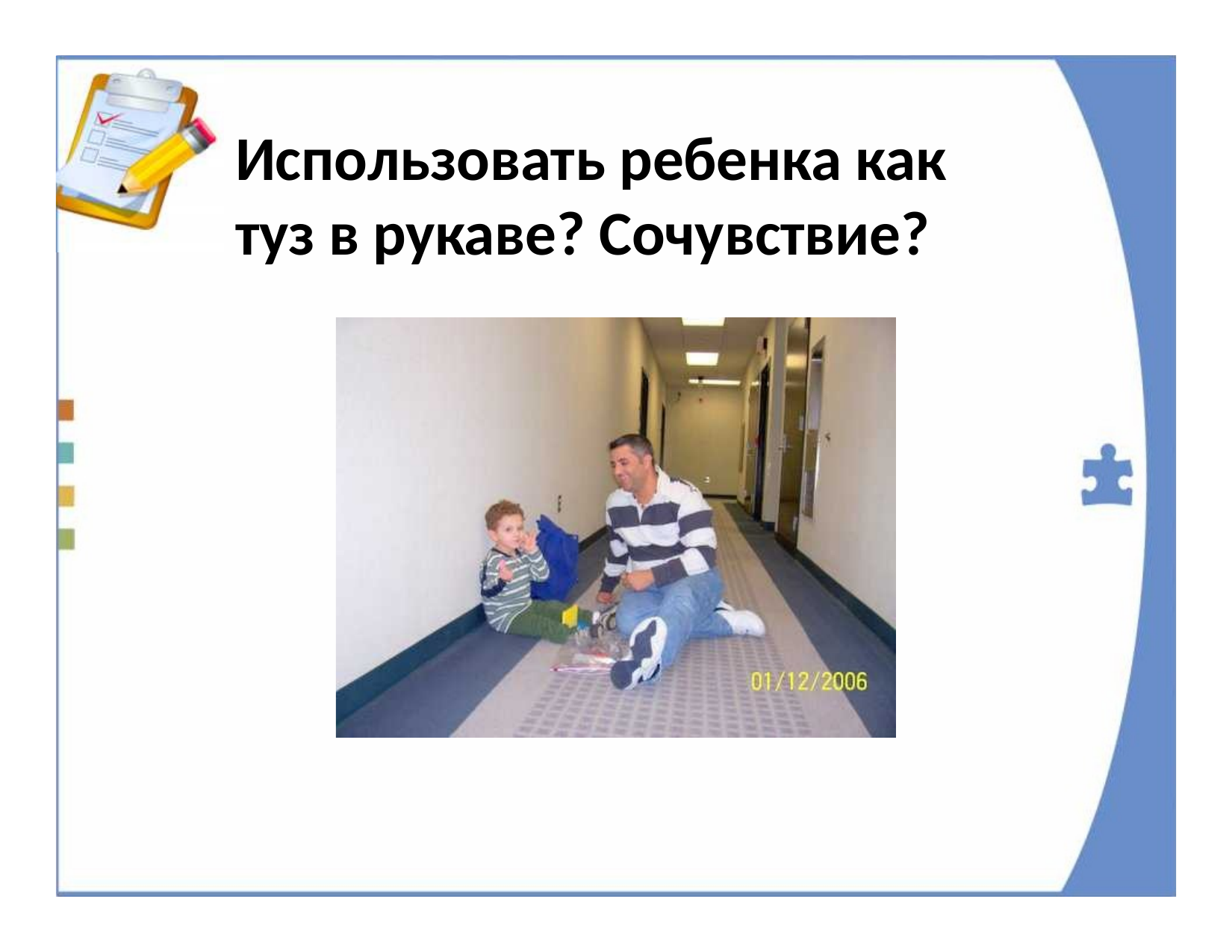

# Использовать ребенка как туз в рукаве? Сочувствие?